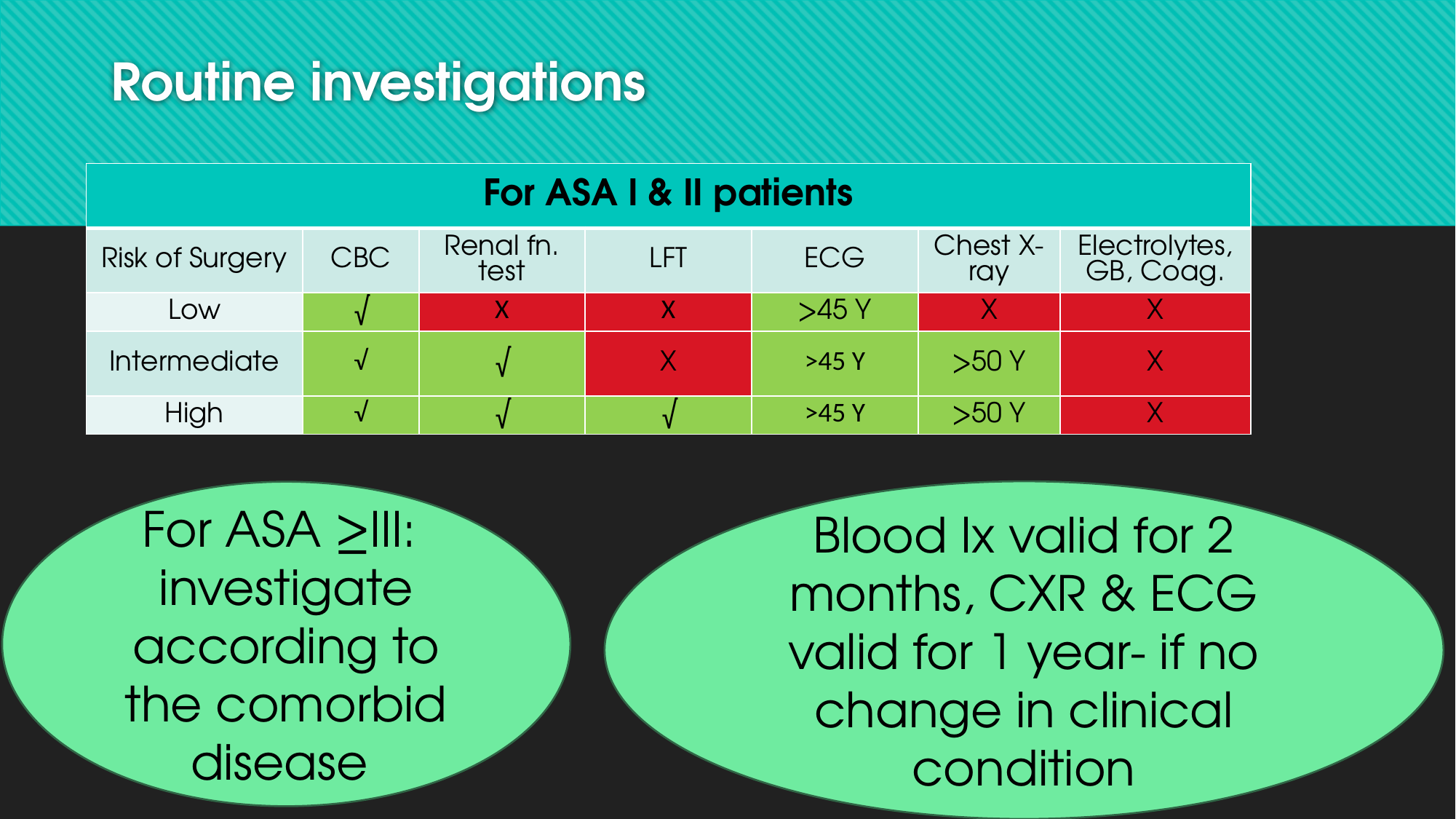

# Routine investigations
| For ASA I & II patients |  |  |  |  |  |  |
| --- | --- | --- | --- | --- | --- | --- |
| Risk of Surgery | CBC | Renal fn. test | LFT | ECG | Chest X-ray | Electrolytes, GB, Coag. |
| Low | √ | X | X | >45 Y | X | X |
| Intermediate | √ | √ | X | >45 Y | >50 Y | X |
| High | √ | √ | √ | >45 Y | >50 Y | X |
Blood Ix valid for 2 months, CXR & ECG valid for 1 year- if no change in clinical condition
For ASA ≥III:  investigate according to the comorbid disease